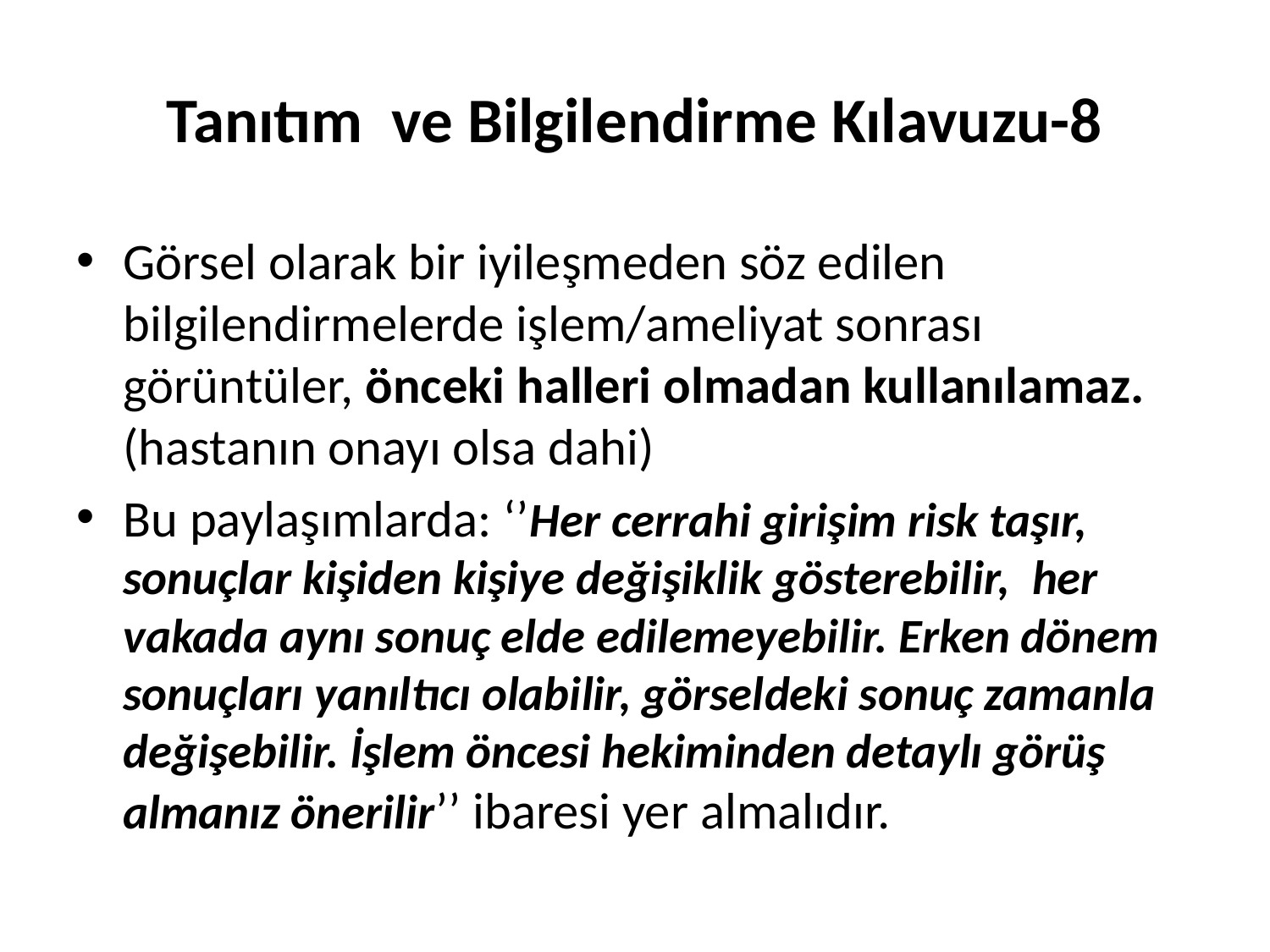

# Tanıtım  ve Bilgilendirme Kılavuzu-8
Görsel olarak bir iyileşmeden söz edilen bilgilendirmelerde işlem/ameliyat sonrası görüntüler, önceki halleri olmadan kullanılamaz. (hastanın onayı olsa dahi)
Bu paylaşımlarda: ‘’Her cerrahi girişim risk taşır, sonuçlar kişiden kişiye değişiklik gösterebilir,  her vakada aynı sonuç elde edilemeyebilir. Erken dönem sonuçları yanıltıcı olabilir, görseldeki sonuç zamanla değişebilir. İşlem öncesi hekiminden detaylı görüş almanız önerilir’’ ibaresi yer almalıdır.